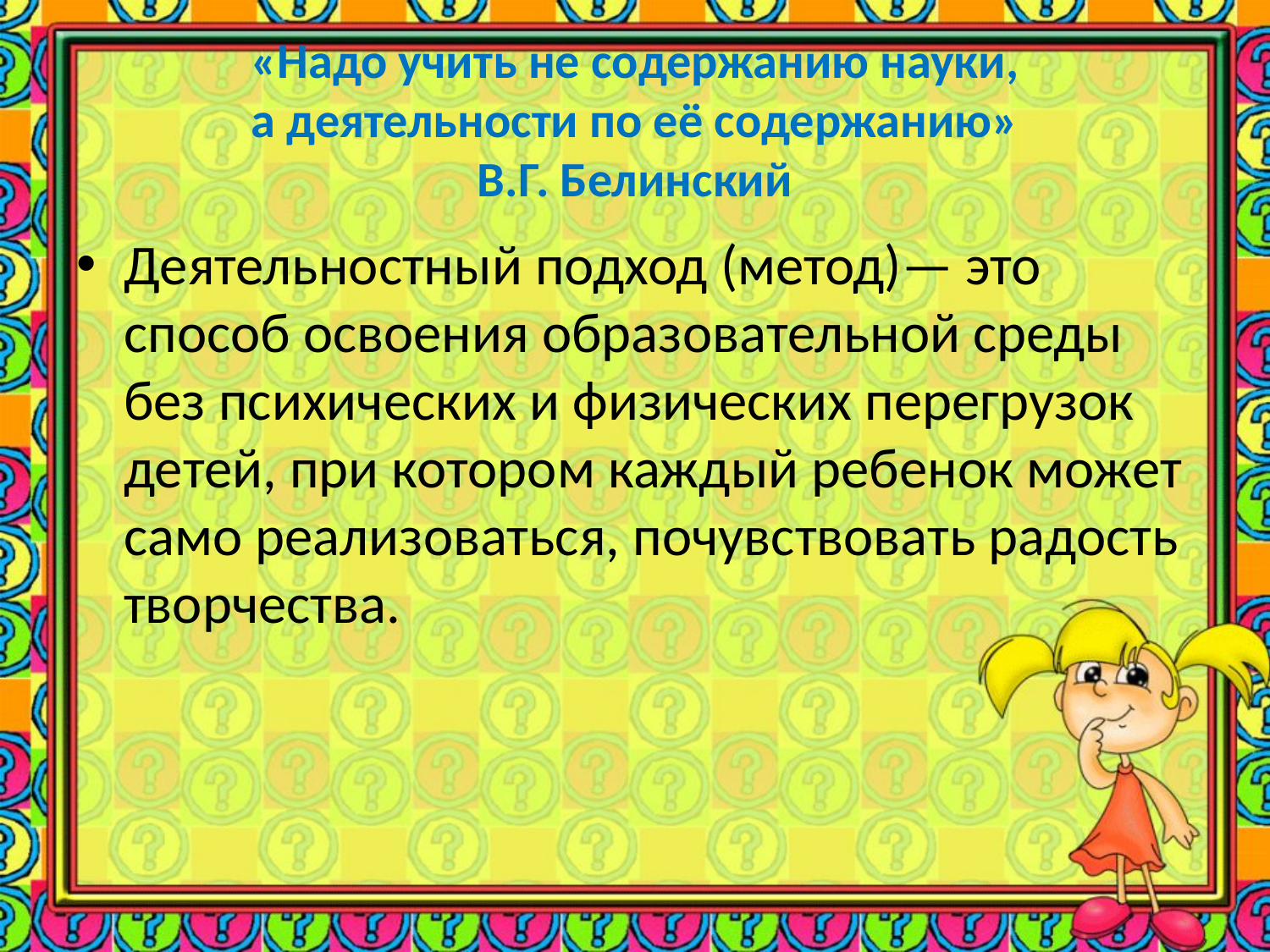

# «Надо учить не содержанию науки, а деятельности по её содержанию» В.Г. Белинский
Деятельностный подход (метод)— это способ освоения образовательной среды без психических и физических перегрузок детей, при котором каждый ребенок может само реализоваться, почувствовать радость творчества.